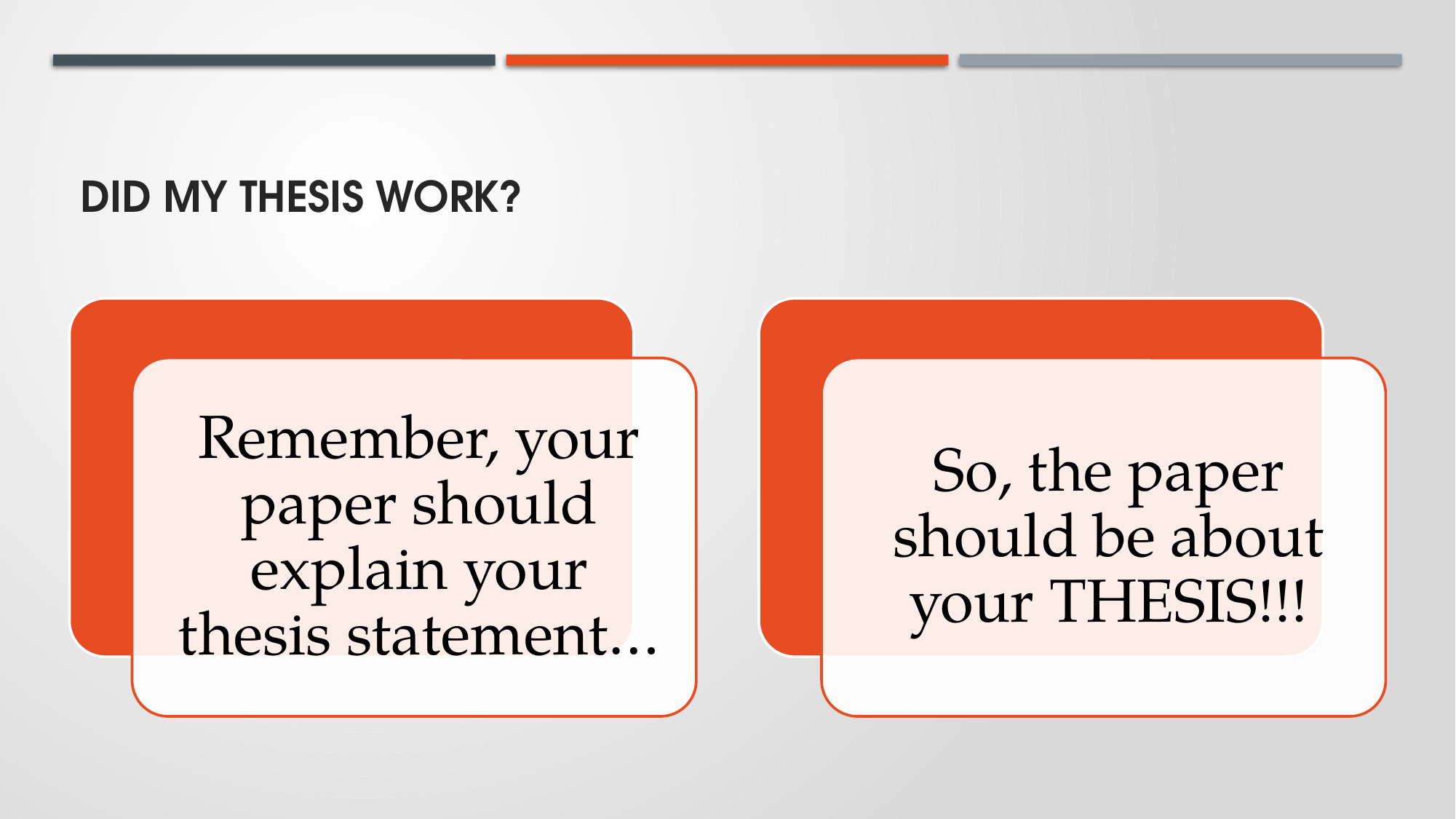

# Did My Thesis Work?
Remember, your paper should explain your thesis statement…
So, the paper should be about your THESIS!!!